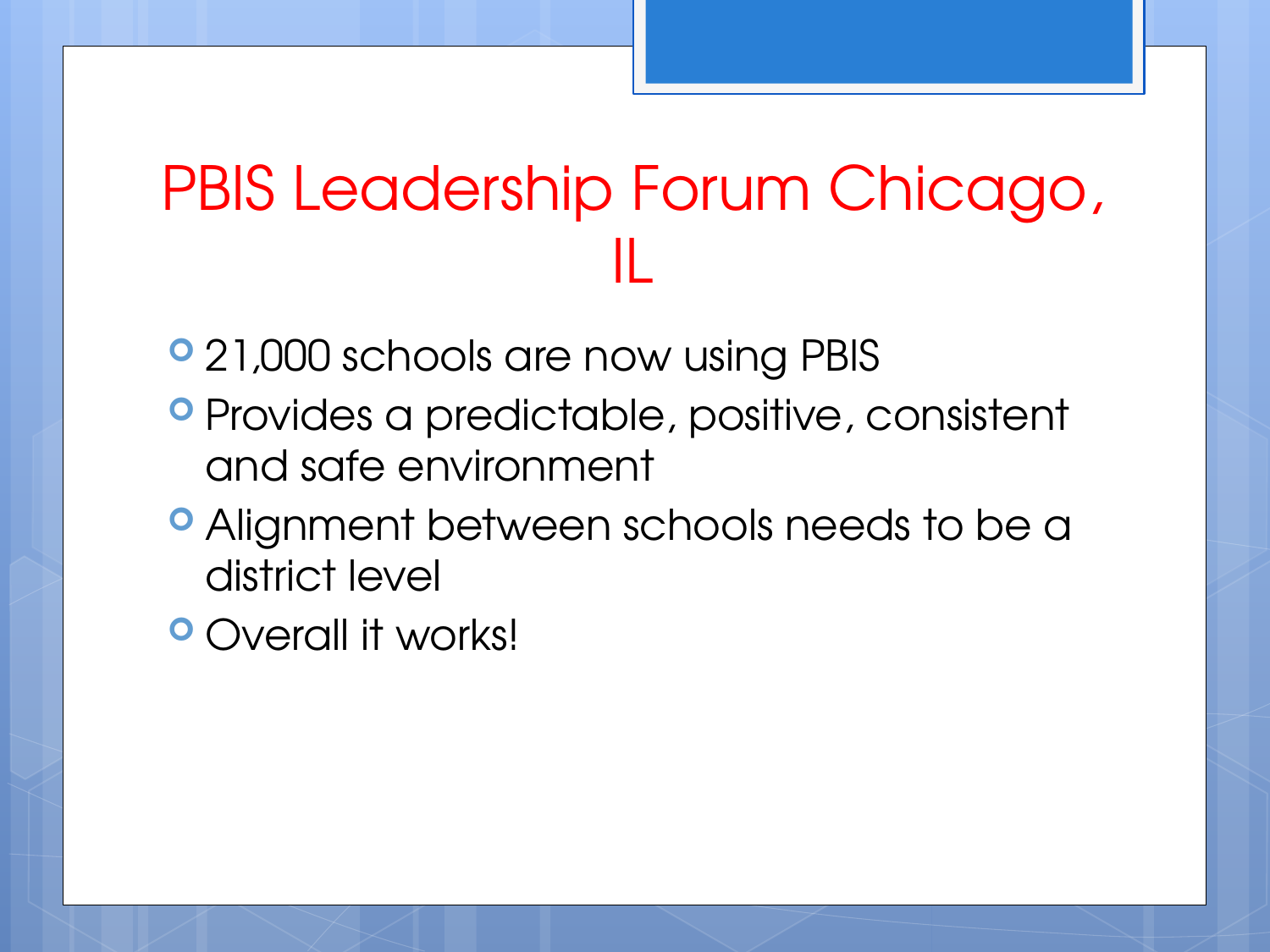

# PBIS Leadership Forum Chicago, IL
21,000 schools are now using PBIS
Provides a predictable, positive, consistent and safe environment
Alignment between schools needs to be a district level
Overall it works!